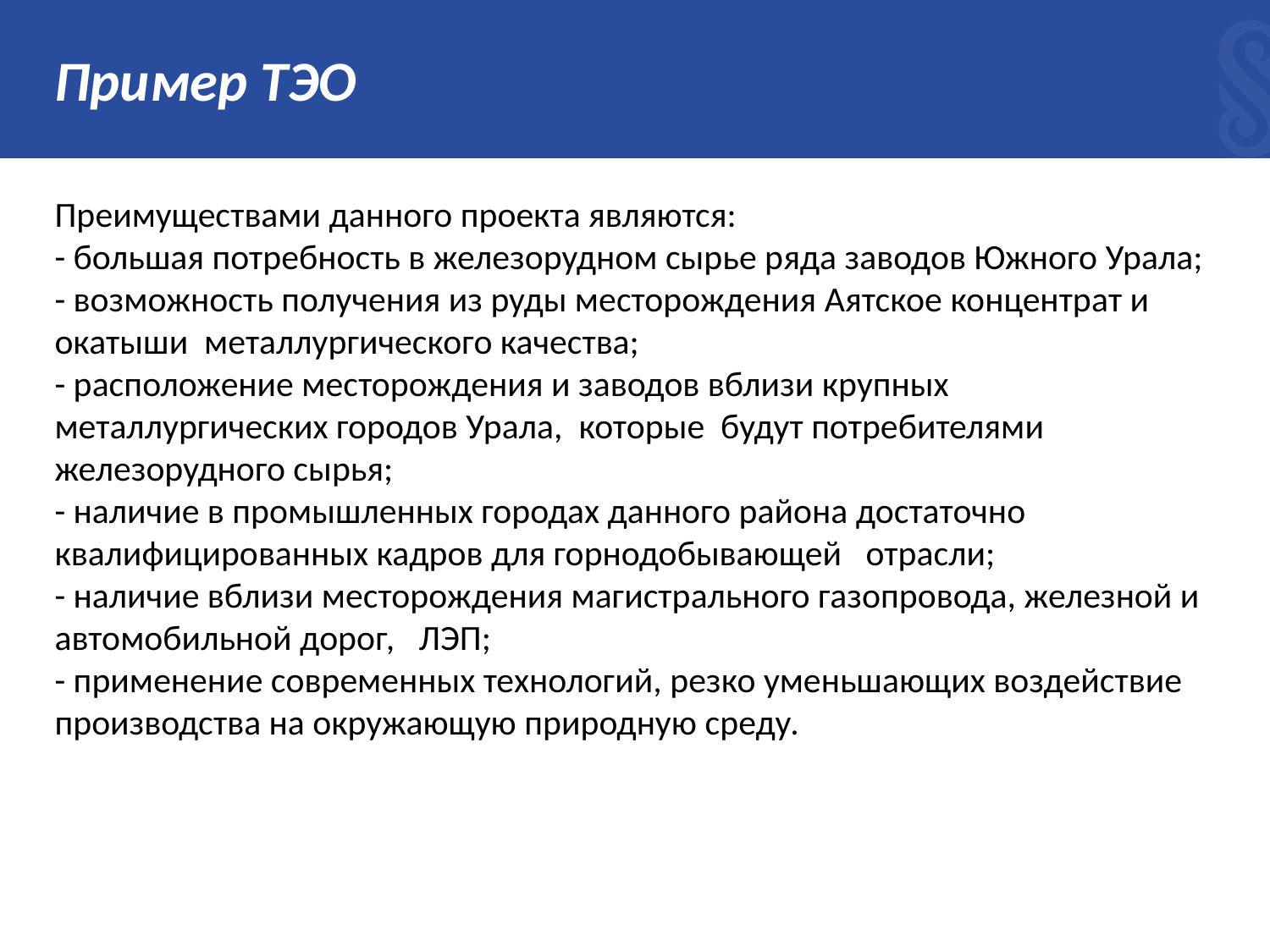

# Пример ТЭО
Преимуществами данного проекта являются:
- большая потребность в железорудном сырье ряда заводов Южного Урала;
- возможность получения из руды месторождения Аятское концентрат и окатыши  металлургического качества;
- расположение месторождения и заводов вблизи крупных  металлургических городов Урала,  которые  будут потребителями железорудного сырья;
- наличие в промышленных городах данного района достаточно квалифицированных кадров для горнодобывающей   отрасли;
- наличие вблизи месторождения магистрального газопровода, железной и автомобильной дорог,   ЛЭП;
- применение современных технологий, резко уменьшающих воздействие производства на окружающую природную среду.